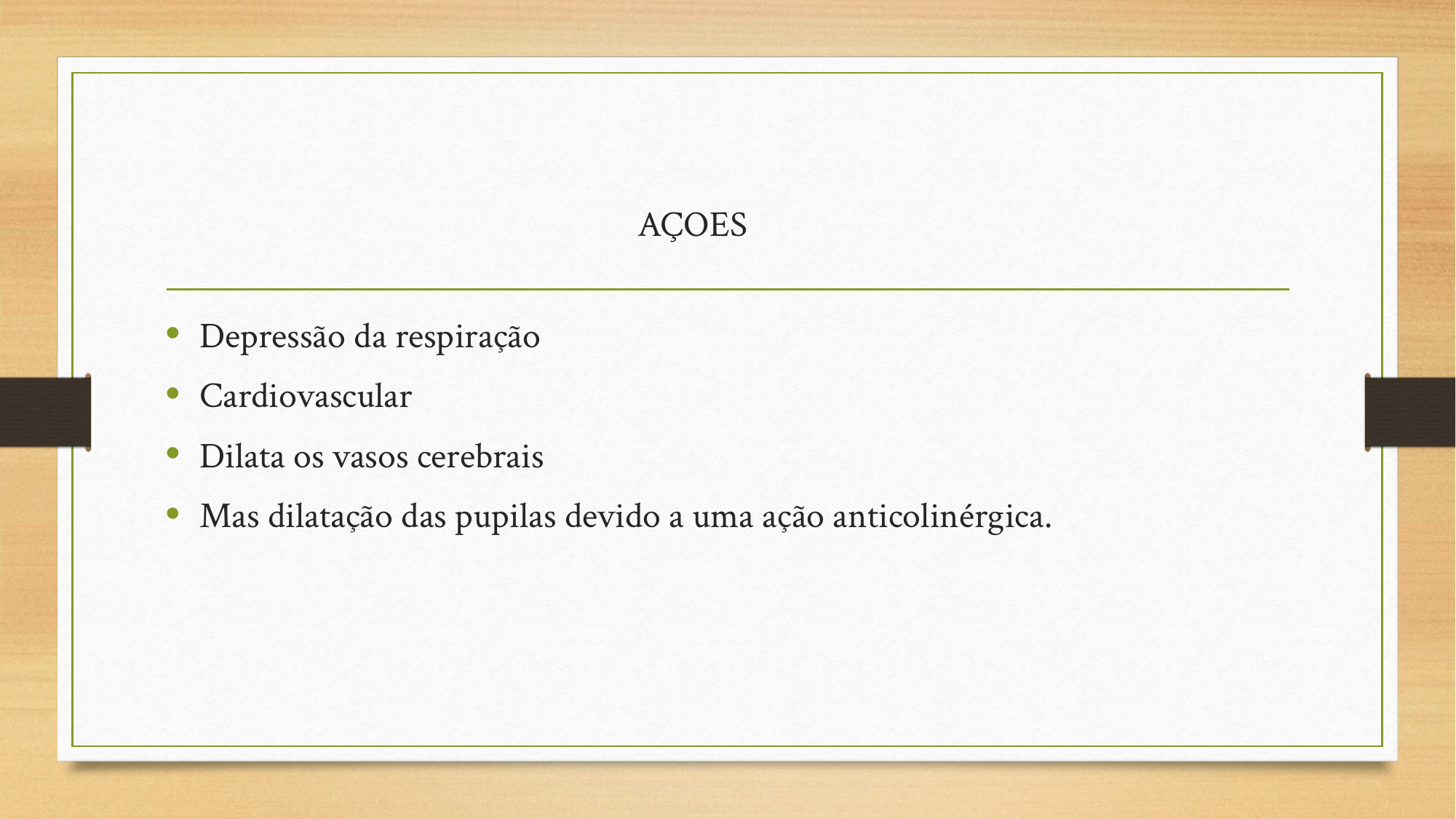

# AÇOES
Depressão da respiração
Cardiovascular
Dilata os vasos cerebrais
Mas dilatação das pupilas devido a uma ação anticolinérgica.